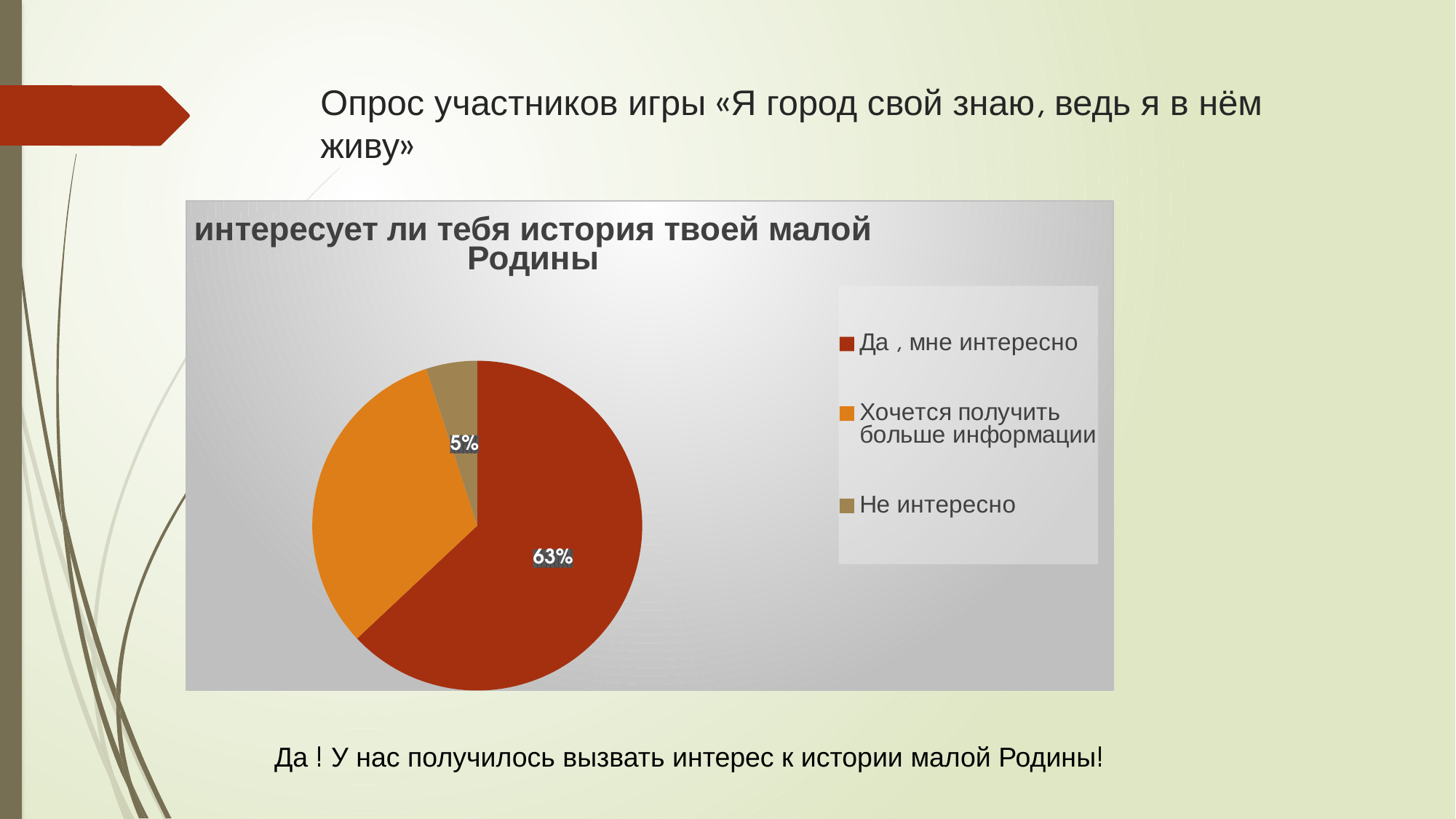

# Опрос участников игры «Я город свой знаю, ведь я в нём живу»

### Chart:

| Category | интересует ли тебя история твоей малой Родины |
|---|---|
| Да , мне интересно  | 0.63 |
| Хочется получить больше информации | 0.32 |
| Не интересно | 0.05 |
Да ! У нас получилось вызвать интерес к истории малой Родины!